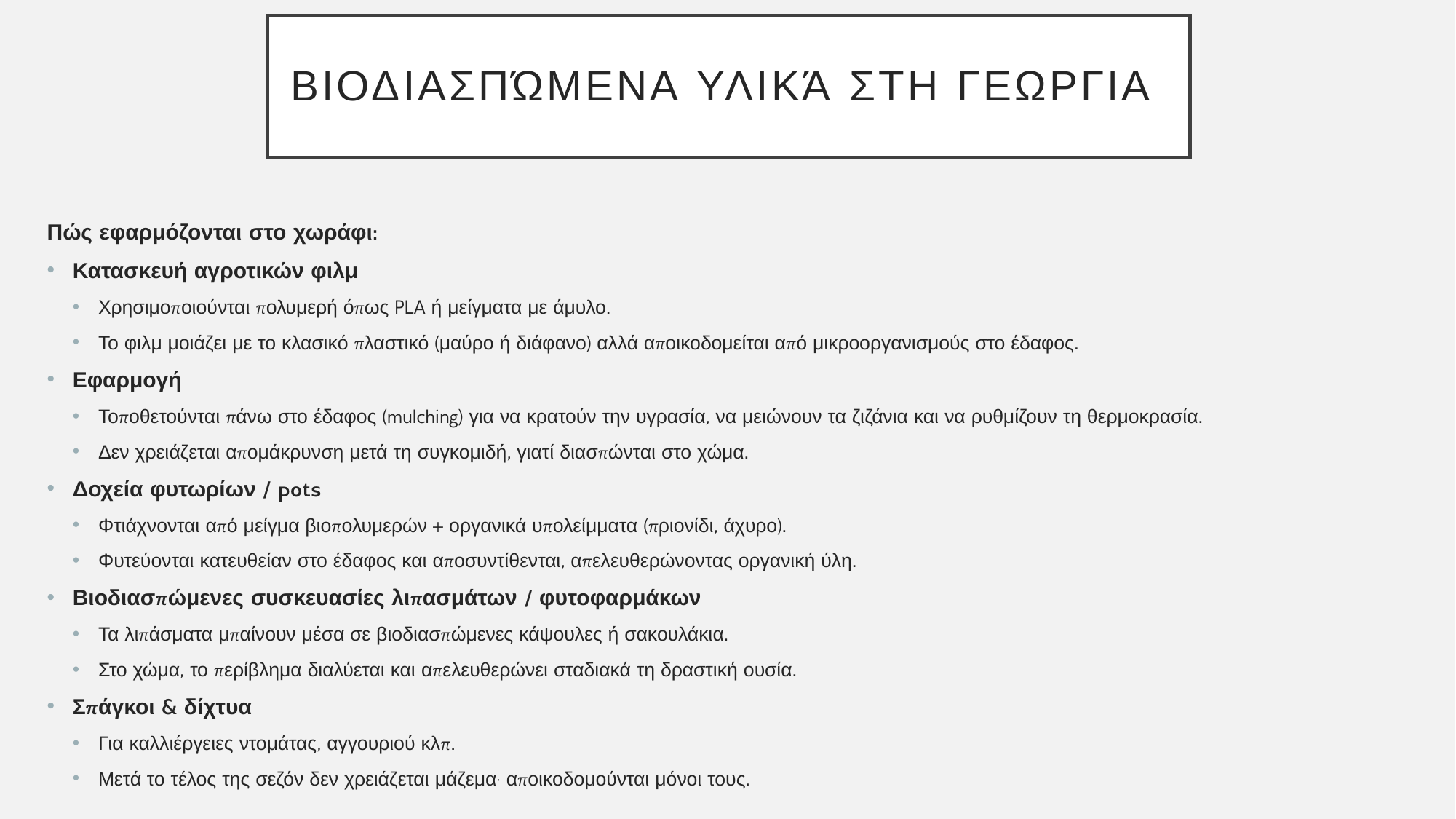

# Βιοδιασπώμενα Υλικά στη γεωργια
Πώς εφαρμόζονται στο χωράφι:
Κατασκευή αγροτικών φιλμ
Χρησιμοποιούνται πολυμερή όπως PLA ή μείγματα με άμυλο.
Το φιλμ μοιάζει με το κλασικό πλαστικό (μαύρο ή διάφανο) αλλά αποικοδομείται από μικροοργανισμούς στο έδαφος.
Εφαρμογή
Τοποθετούνται πάνω στο έδαφος (mulching) για να κρατούν την υγρασία, να μειώνουν τα ζιζάνια και να ρυθμίζουν τη θερμοκρασία.
Δεν χρειάζεται απομάκρυνση μετά τη συγκομιδή, γιατί διασπώνται στο χώμα.
Δοχεία φυτωρίων / pots
Φτιάχνονται από μείγμα βιοπολυμερών + οργανικά υπολείμματα (πριονίδι, άχυρο).
Φυτεύονται κατευθείαν στο έδαφος και αποσυντίθενται, απελευθερώνοντας οργανική ύλη.
Βιοδιασπώμενες συσκευασίες λιπασμάτων / φυτοφαρμάκων
Τα λιπάσματα μπαίνουν μέσα σε βιοδιασπώμενες κάψουλες ή σακουλάκια.
Στο χώμα, το περίβλημα διαλύεται και απελευθερώνει σταδιακά τη δραστική ουσία.
Σπάγκοι & δίχτυα
Για καλλιέργειες ντομάτας, αγγουριού κλπ.
Μετά το τέλος της σεζόν δεν χρειάζεται μάζεμα· αποικοδομούνται μόνοι τους.